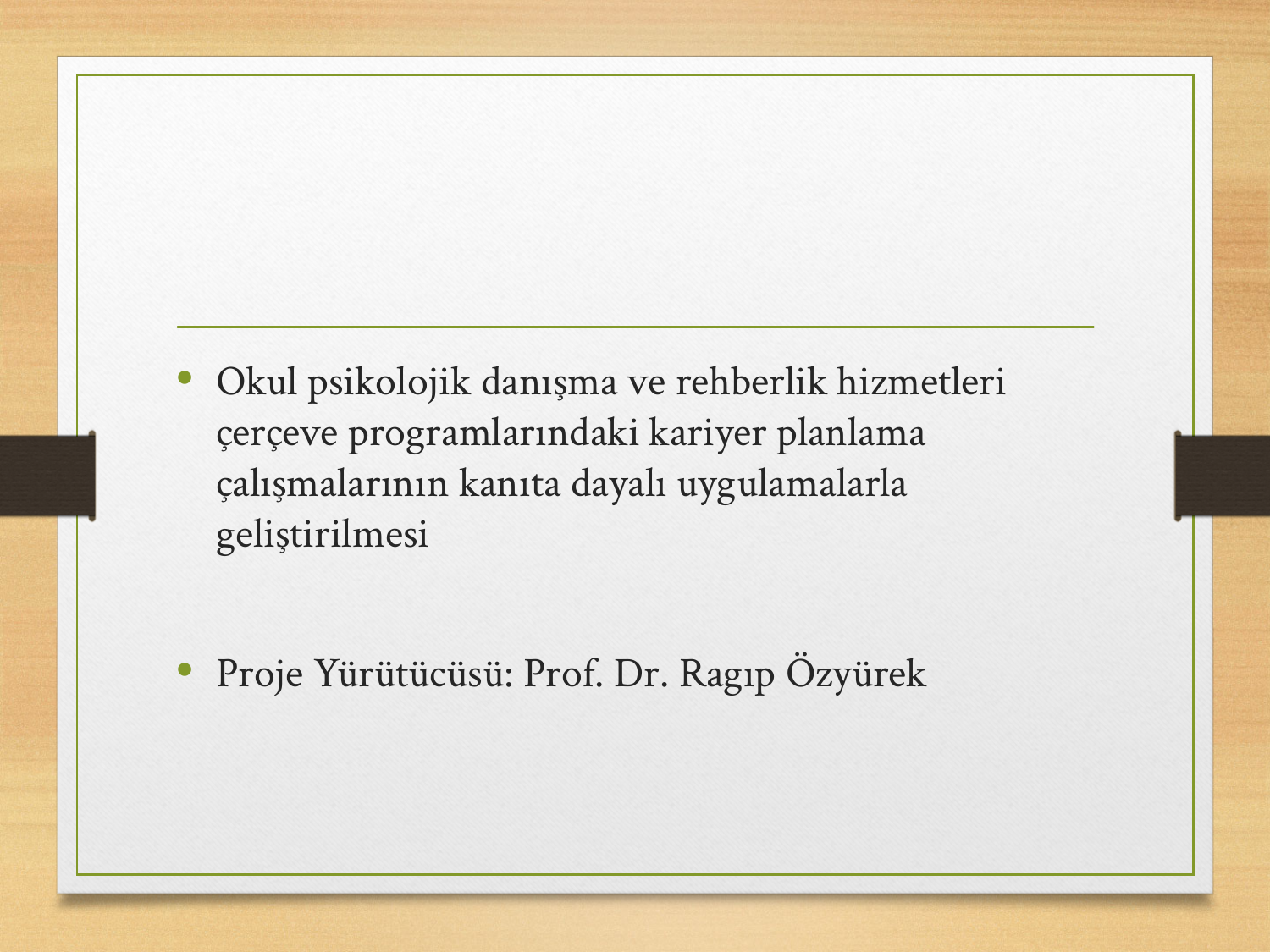

#
Okul psikolojik danışma ve rehberlik hizmetleri çerçeve programlarındaki kariyer planlama çalışmalarının kanıta dayalı uygulamalarla geliştirilmesi

Proje Yürütücüsü: Prof. Dr. Ragıp Özyürek